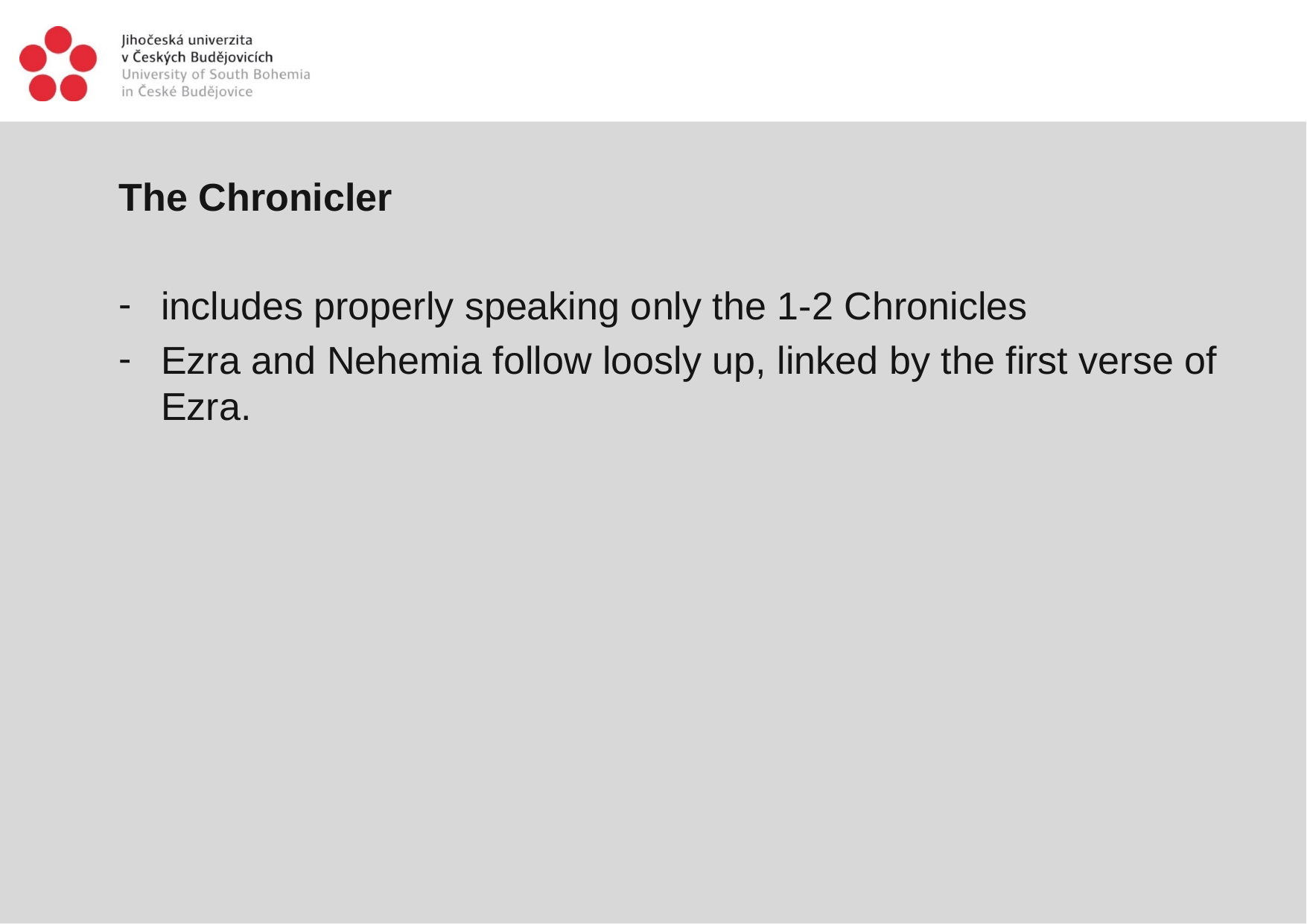

The Chronicler

includes properly speaking only the 1-2 Chronicles
Ezra and Nehemia follow loosly up, linked by the first verse of Ezra.